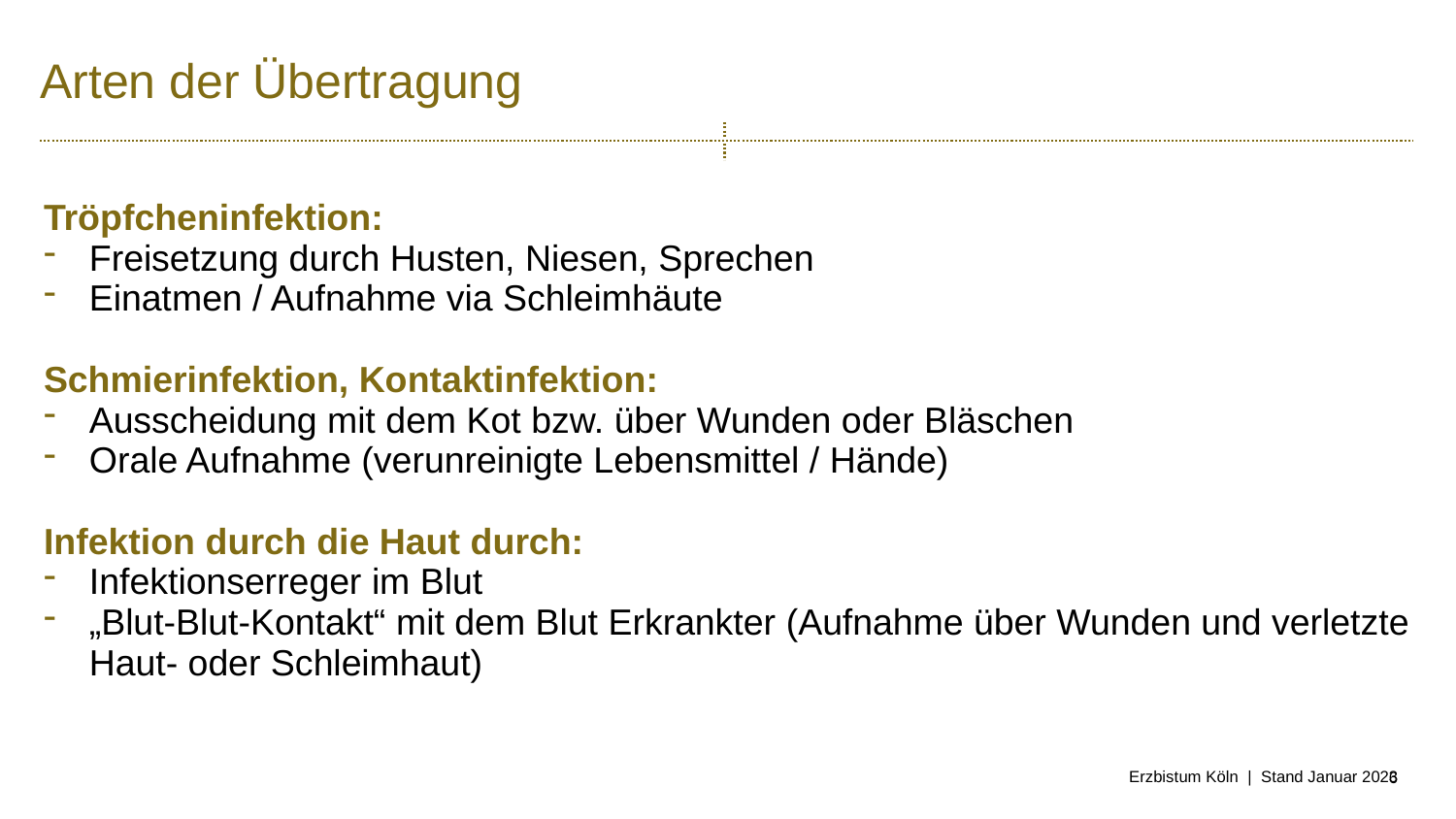

Arten der Übertragung
Tröpfcheninfektion:
Freisetzung durch Husten, Niesen, Sprechen
Einatmen / Aufnahme via Schleimhäute
Schmierinfektion, Kontaktinfektion:
Ausscheidung mit dem Kot bzw. über Wunden oder Bläschen
Orale Aufnahme (verunreinigte Lebensmittel / Hände)

Infektion durch die Haut durch:
Infektionserreger im Blut
„Blut-Blut-Kontakt“ mit dem Blut Erkrankter (Aufnahme über Wunden und verletzte Haut- oder Schleimhaut)